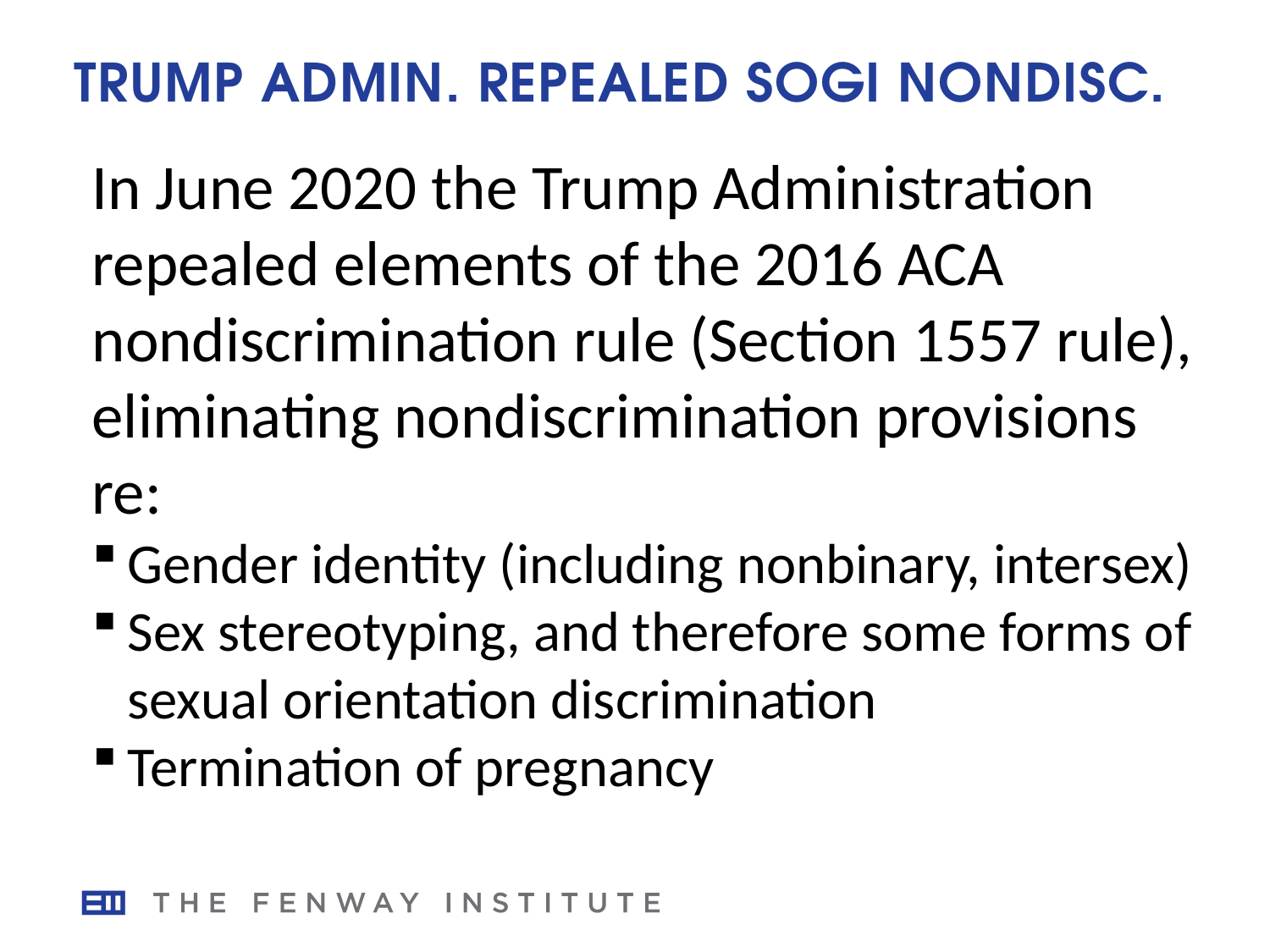

# TRUMP ADMIN. REPEALED SOGI NONDISC.
In June 2020 the Trump Administration repealed elements of the 2016 ACA nondiscrimination rule (Section 1557 rule), eliminating nondiscrimination provisions re:
Gender identity (including nonbinary, intersex)
Sex stereotyping, and therefore some forms of sexual orientation discrimination
Termination of pregnancy